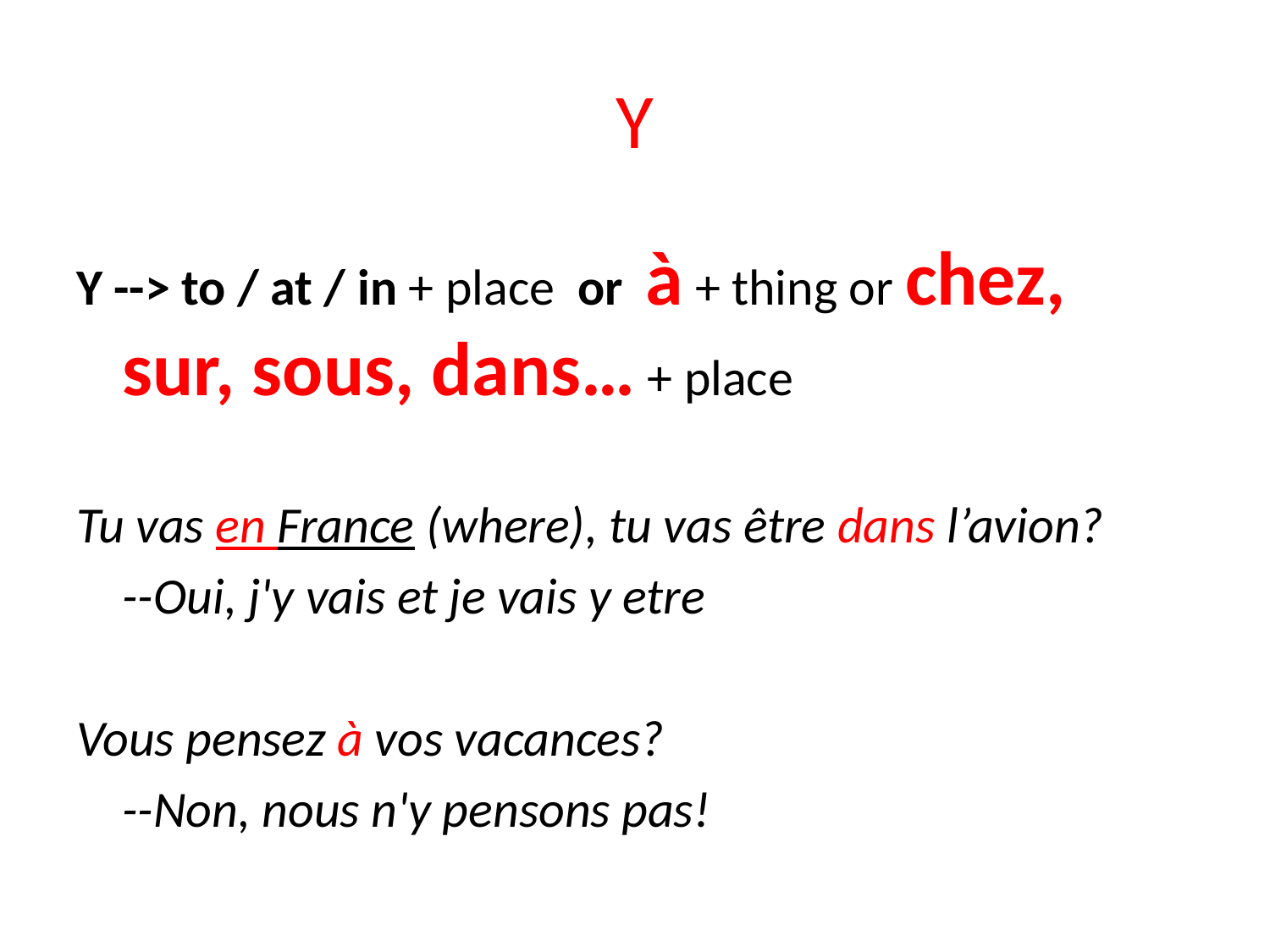

# Y
Y --> to / at / in + place  or  à + thing or chez, sur, sous, dans… + place

Tu vas en France (where), tu vas être dans l’avion?
	--Oui, j'y vais et je vais y etre

Vous pensez à vos vacances?
	--Non, nous n'y pensons pas!